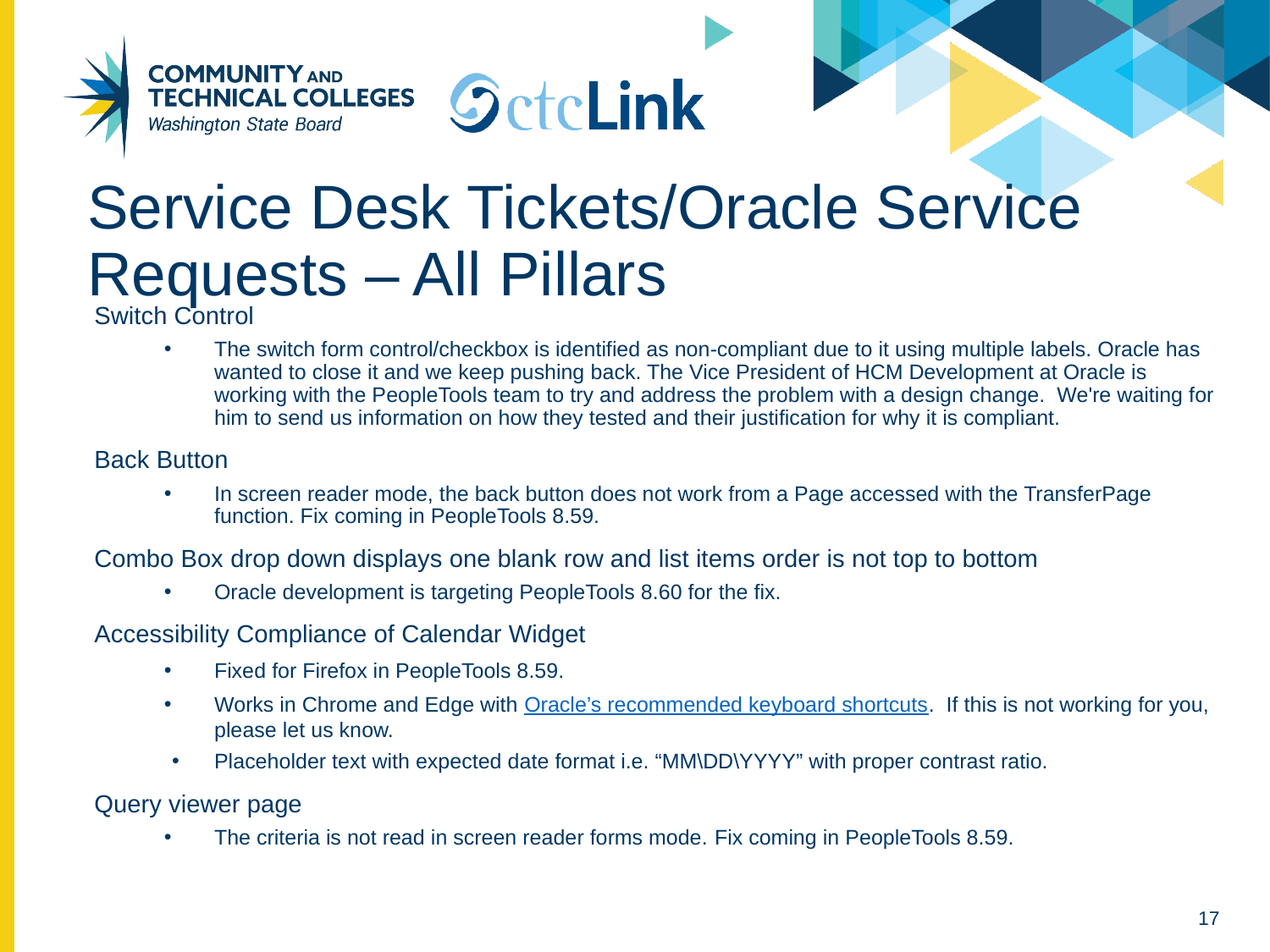

# Service Desk Tickets/Oracle Service Requests – All Pillars
Switch Control
The switch form control/checkbox is identified as non-compliant due to it using multiple labels. Oracle has wanted to close it and we keep pushing back. The Vice President of HCM Development at Oracle is working with the PeopleTools team to try and address the problem with a design change.  We're waiting for him to send us information on how they tested and their justification for why it is compliant.
Back Button
In screen reader mode, the back button does not work from a Page accessed with the TransferPage function. Fix coming in PeopleTools 8.59.
Combo Box drop down displays one blank row and list items order is not top to bottom
Oracle development is targeting PeopleTools 8.60 for the fix.
Accessibility Compliance of Calendar Widget
Fixed for Firefox in PeopleTools 8.59.
Works in Chrome and Edge with Oracle’s recommended keyboard shortcuts.  If this is not working for you, please let us know.
Placeholder text with expected date format i.e. “MM\DD\YYYY” with proper contrast ratio.
Query viewer page
The criteria is not read in screen reader forms mode. Fix coming in PeopleTools 8.59.
17